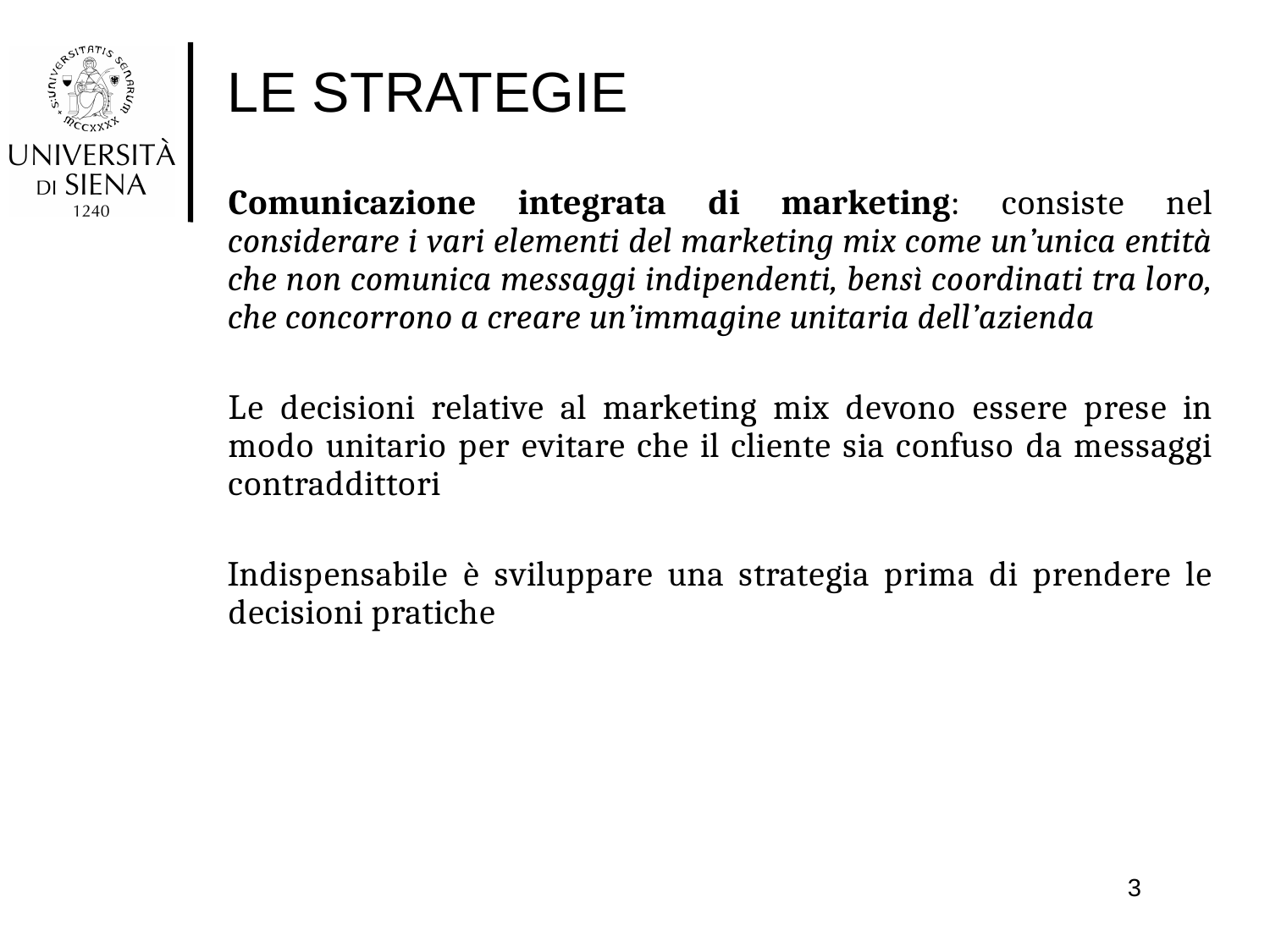

# LE STRATEGIE
Comunicazione integrata di marketing: consiste nel considerare i vari elementi del marketing mix come un’unica entità che non comunica messaggi indipendenti, bensì coordinati tra loro, che concorrono a creare un’immagine unitaria dell’azienda

Le decisioni relative al marketing mix devono essere prese in modo unitario per evitare che il cliente sia confuso da messaggi contraddittori

Indispensabile è sviluppare una strategia prima di prendere le decisioni pratiche

3